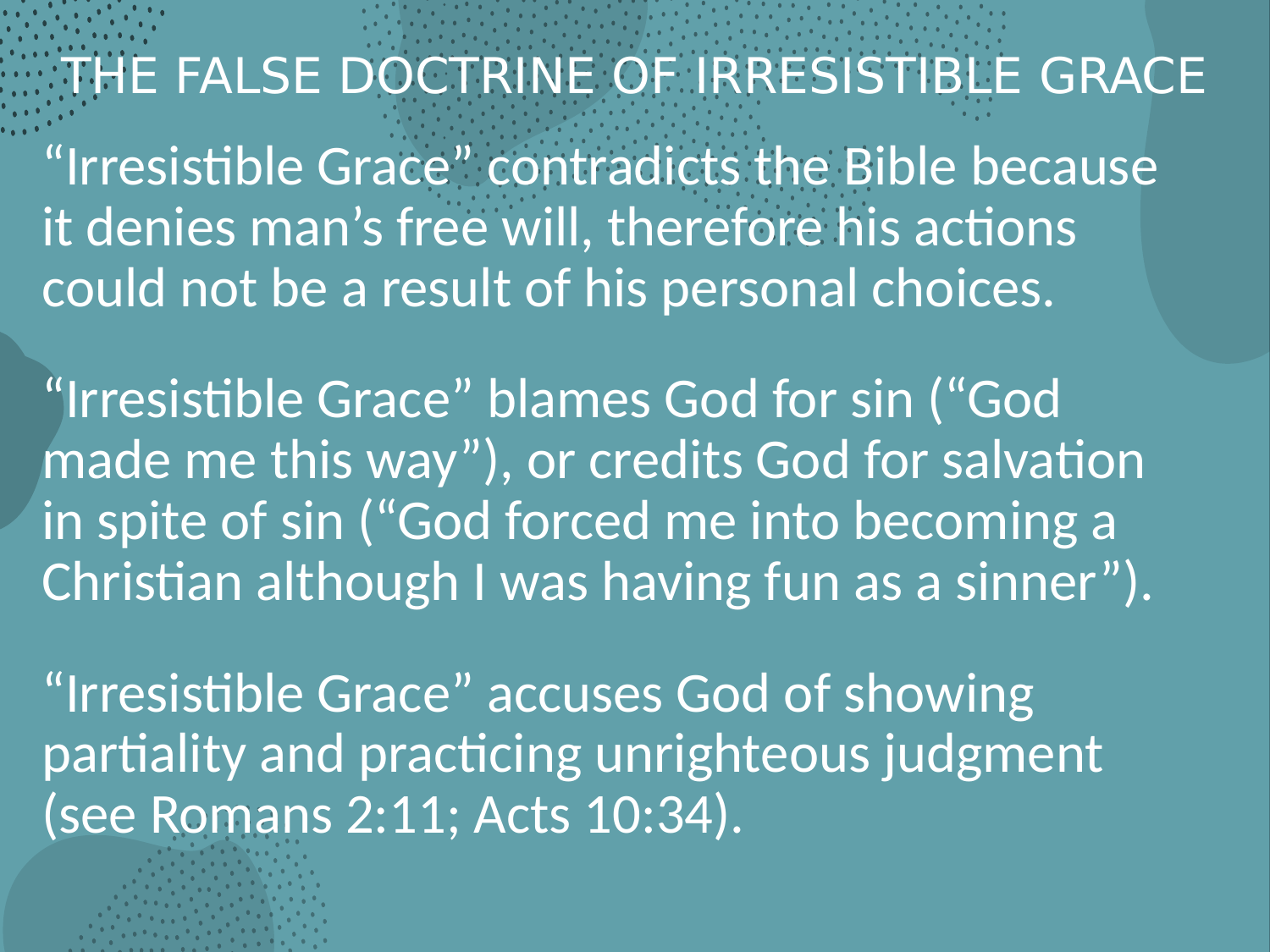

# THE FALSE DOCTRINE OF IRRESISTIBLE GRACE
“Irresistible Grace” contradicts the Bible because it denies man’s free will, therefore his actions could not be a result of his personal choices.

“Irresistible Grace” blames God for sin (“God made me this way”), or credits God for salvation in spite of sin (“God forced me into becoming a Christian although I was having fun as a sinner”).

“Irresistible Grace” accuses God of showing partiality and practicing unrighteous judgment (see Romans 2:11; Acts 10:34).